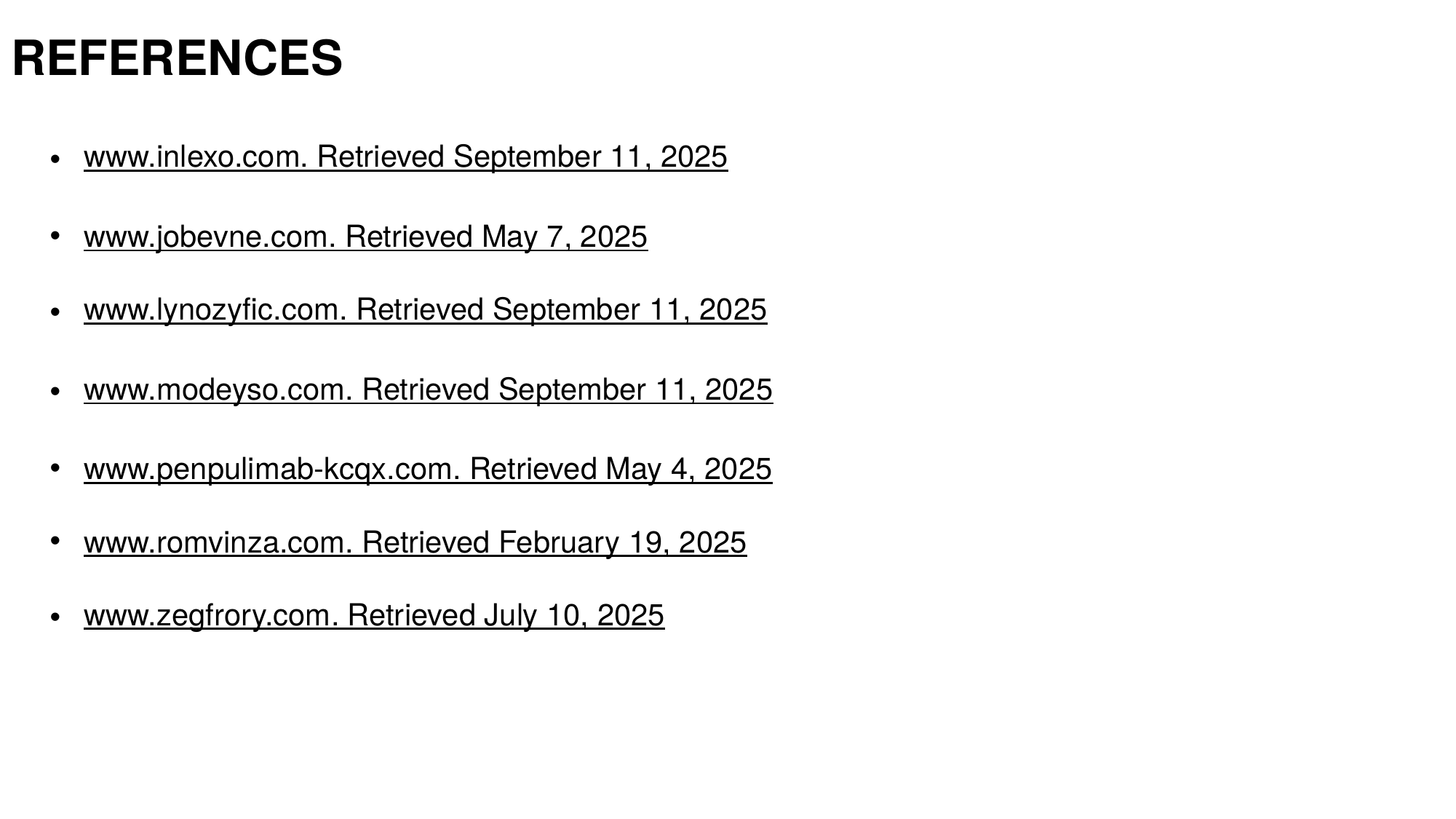

# REFERENCES

www.inlexo.com. Retrieved September 11, 2025

www.jobevne.com. Retrieved May 7, 2025

www.lynozyfic.com. Retrieved September 11, 2025

www.modeyso.com. Retrieved September 11, 2025

www.penpulimab-kcqx.com. Retrieved May 4, 2025

www.romvinza.com. Retrieved February 19, 2025

www.zegfrory.com. Retrieved July 10, 2025

      Internal VA Use Only           2025 SFVAHCS HONS:  Knoop
70